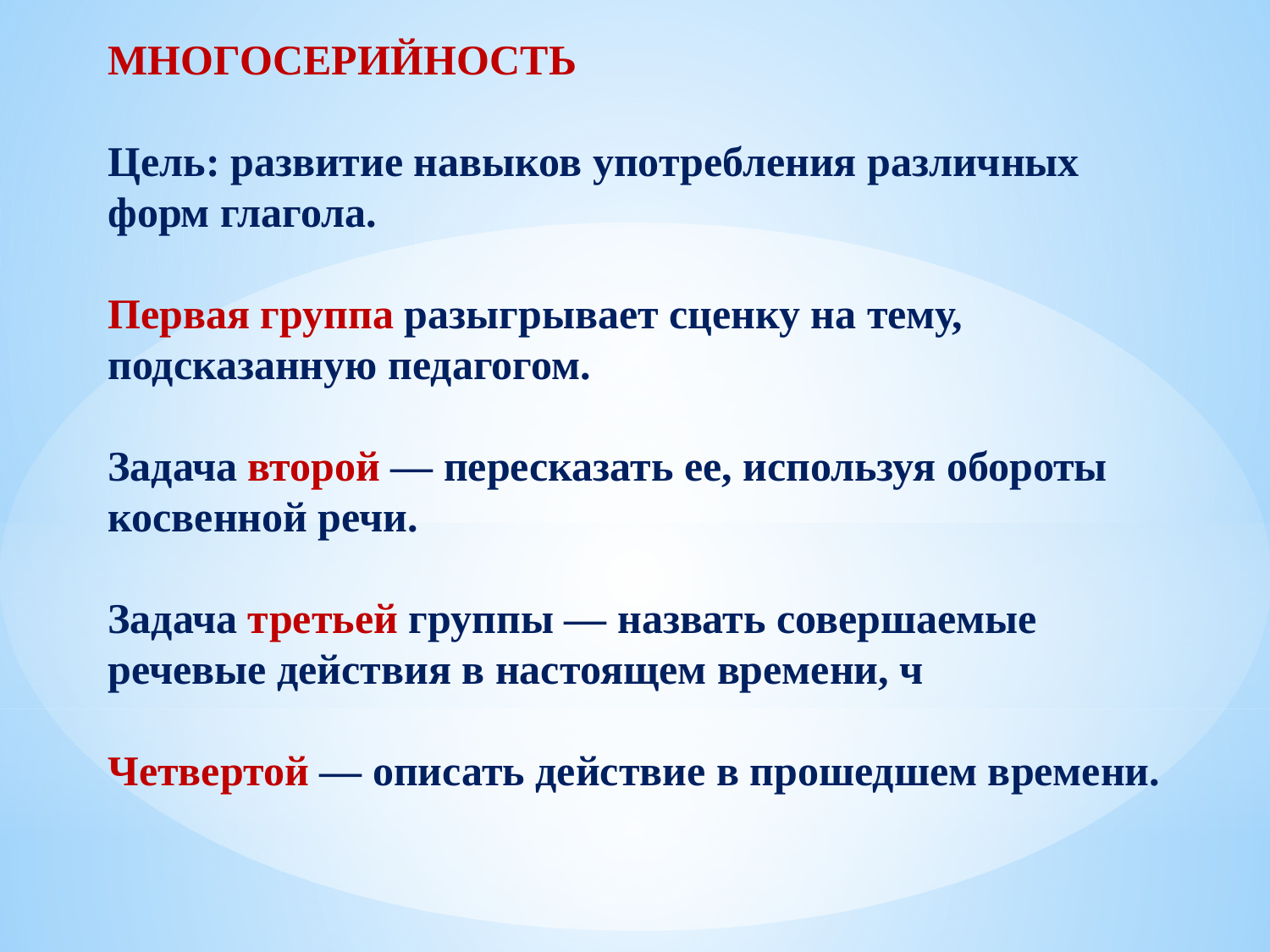

МНОГОСЕРИЙНОСТЬ

Цель: развитие навыков употребления различных форм глагола.

Первая группа разыгрывает сценку на тему, подсказанную педагогом.

Задача второй — пересказать ее, используя обороты косвенной речи.

Задача третьей группы — назвать совершаемые речевые действия в настоящем времени, ч

Четвертой — описать действие в прошедшем времени.